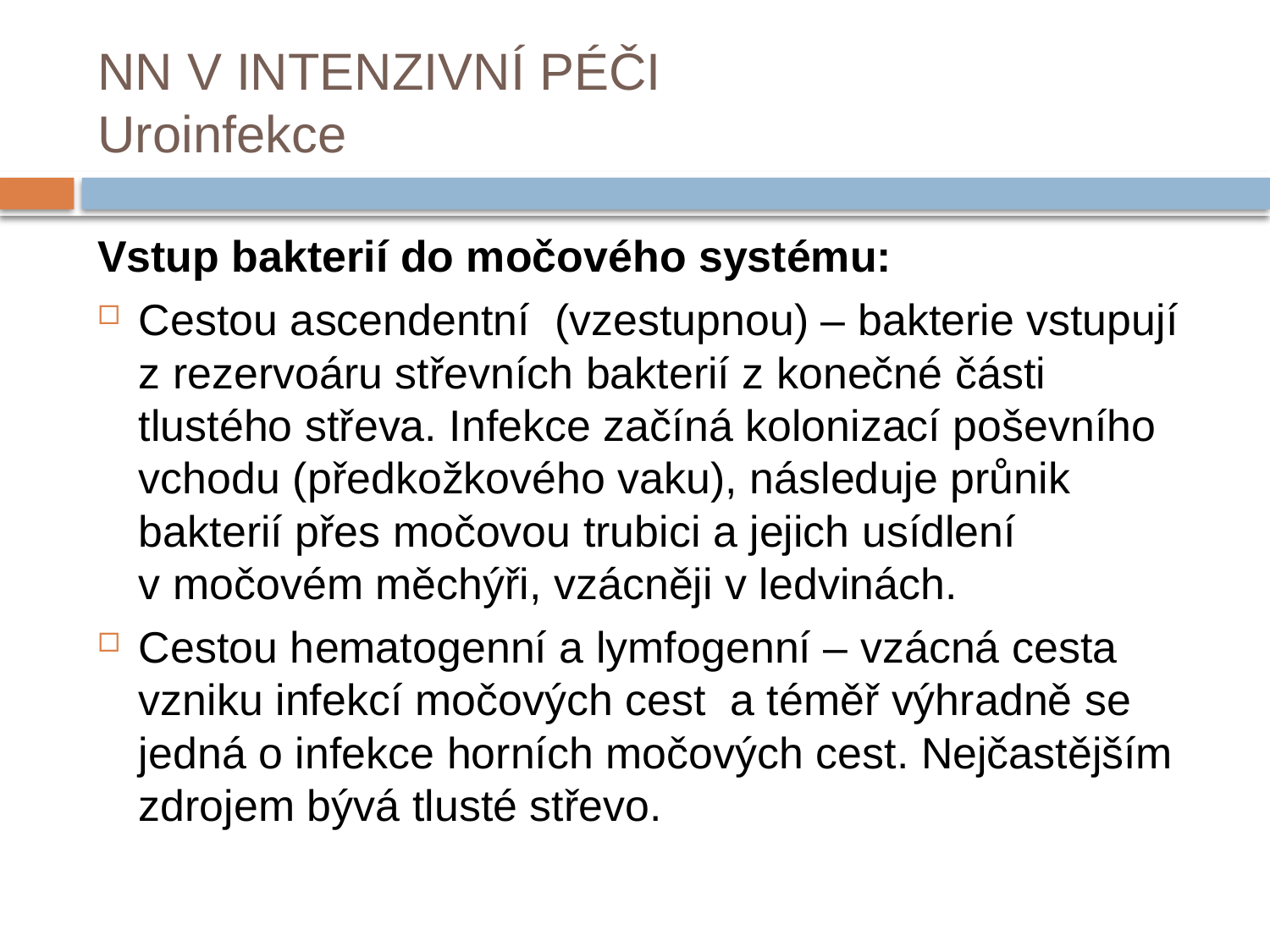

# NN V INTENZIVNÍ PÉČI Uroinfekce
Vstup bakterií do močového systému:
Cestou ascendentní  (vzestupnou) – bakterie vstupují z rezervoáru střevních bakterií z konečné části tlustého střeva. Infekce začíná kolonizací poševního vchodu (předkožkového vaku), následuje průnik bakterií přes močovou trubici a jejich usídlení v močovém měchýři, vzácněji v ledvinách.
Cestou hematogenní a lymfogenní – vzácná cesta vzniku infekcí močových cest  a téměř výhradně se jedná o infekce horních močových cest. Nejčastějším zdrojem bývá tlusté střevo.